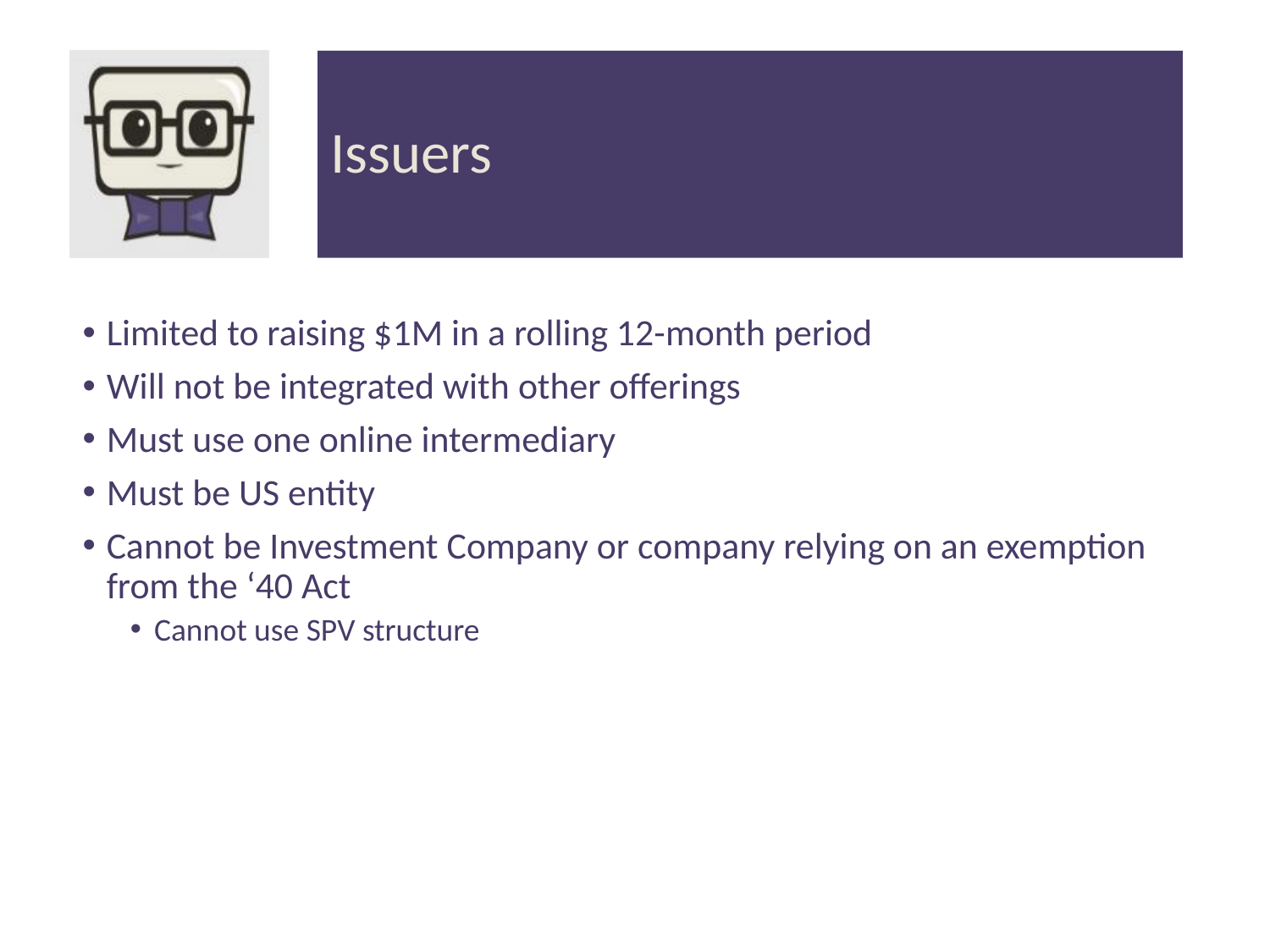

# Issuers
Limited to raising $1M in a rolling 12-month period
Will not be integrated with other offerings
Must use one online intermediary
Must be US entity
Cannot be Investment Company or company relying on an exemption from the ‘40 Act
Cannot use SPV structure